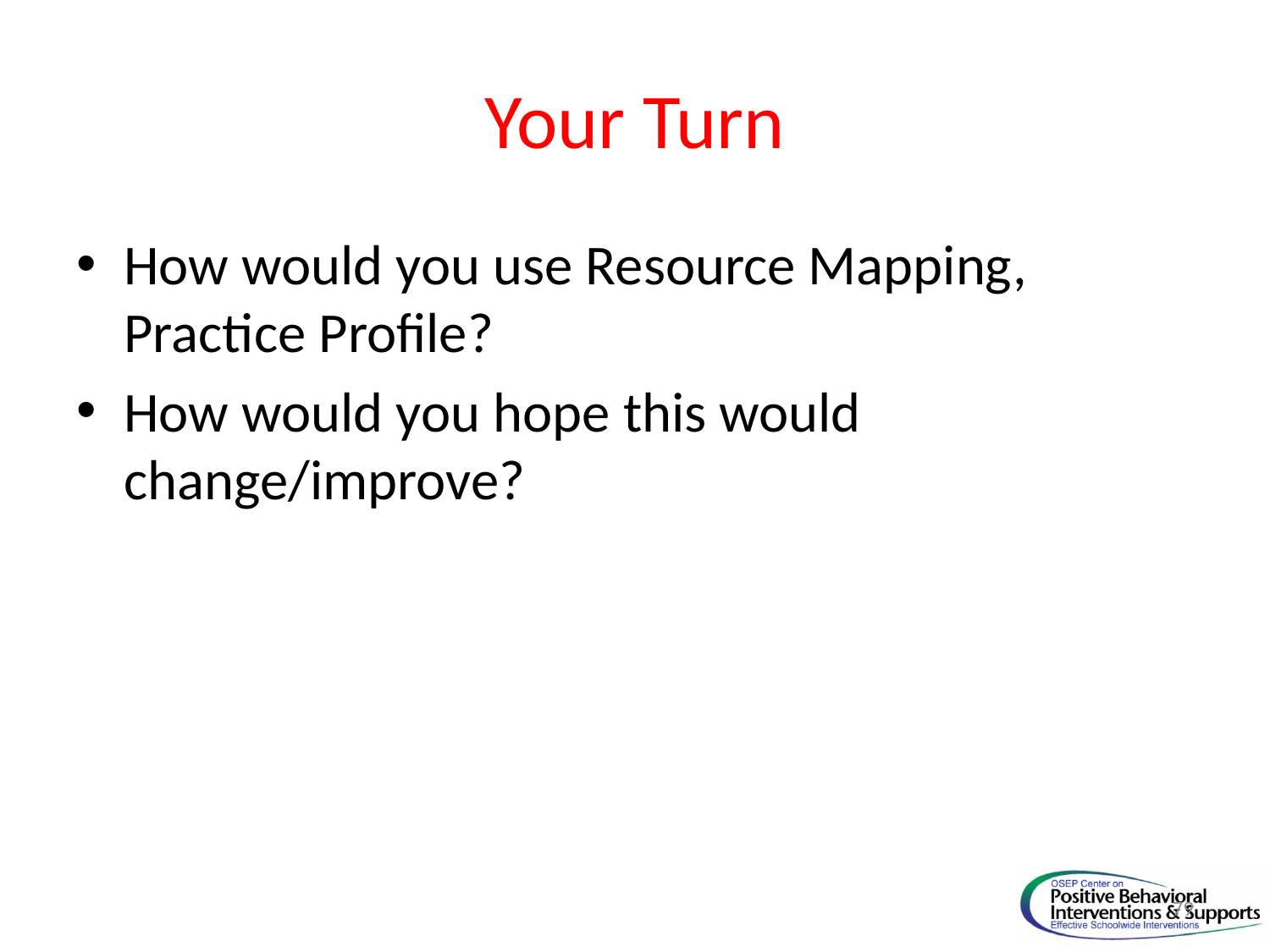

# Your Turn
How would you use Resource Mapping, Practice Profile?
How would you hope this would change/improve?
79